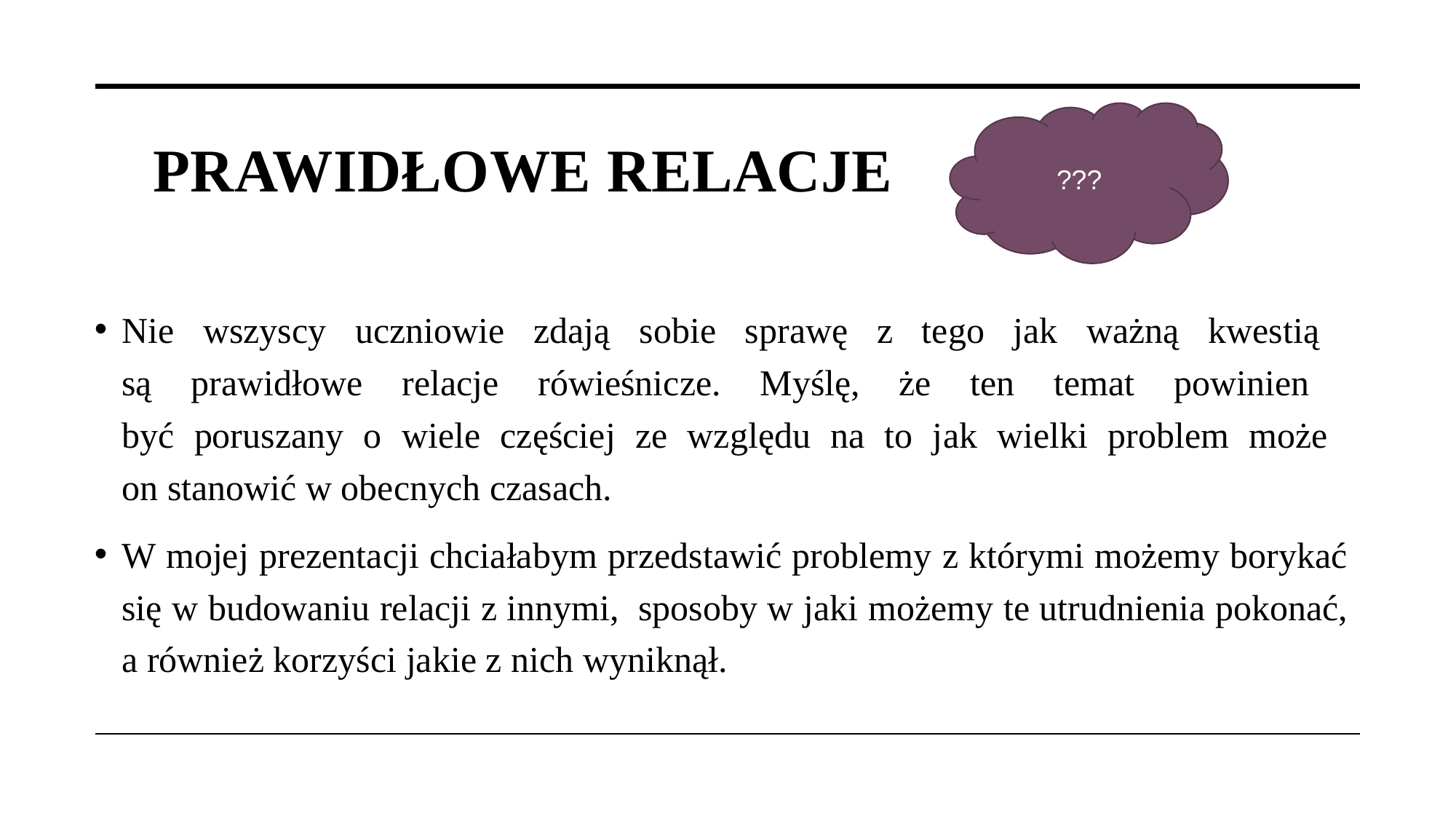

# PRAWIDŁOWE RELACJE
???
Nie wszyscy uczniowie zdają sobie sprawę z tego jak ważną kwestią
są prawidłowe relacje rówieśnicze. Myślę, że ten temat powinien
być poruszany o wiele częściej ze względu na to jak wielki problem może
on stanowić w obecnych czasach.
W mojej prezentacji chciałabym przedstawić problemy z którymi możemy borykać się w budowaniu relacji z innymi,  sposoby w jaki możemy te utrudnienia pokonać, a również korzyści jakie z nich wyniknął.